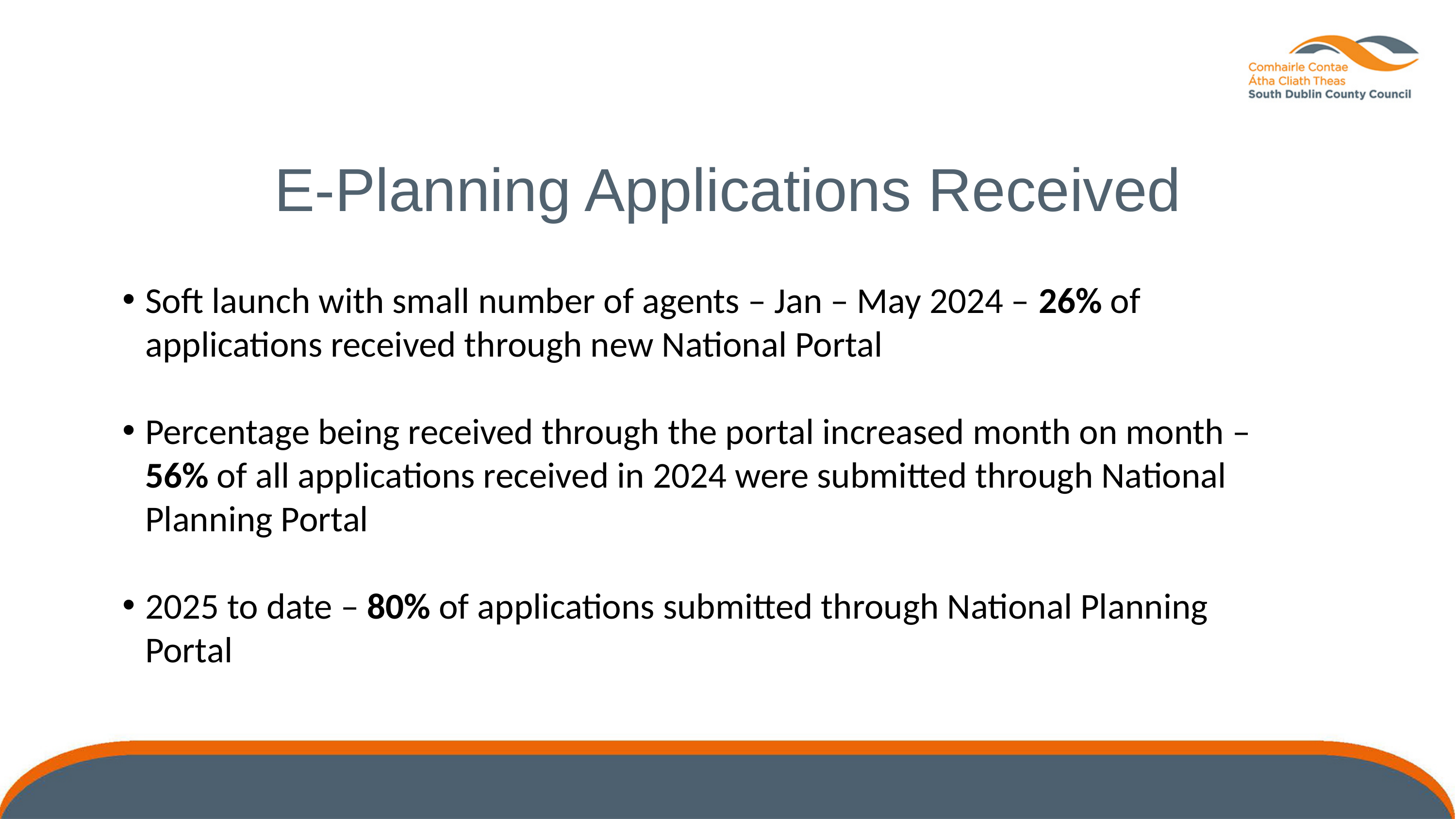

E-Planning Applications Received
Soft launch with small number of agents – Jan – May 2024 – 26% of applications received through new National Portal

Percentage being received through the portal increased month on month – 56% of all applications received in 2024 were submitted through National Planning Portal

2025 to date – 80% of applications submitted through National Planning Portal